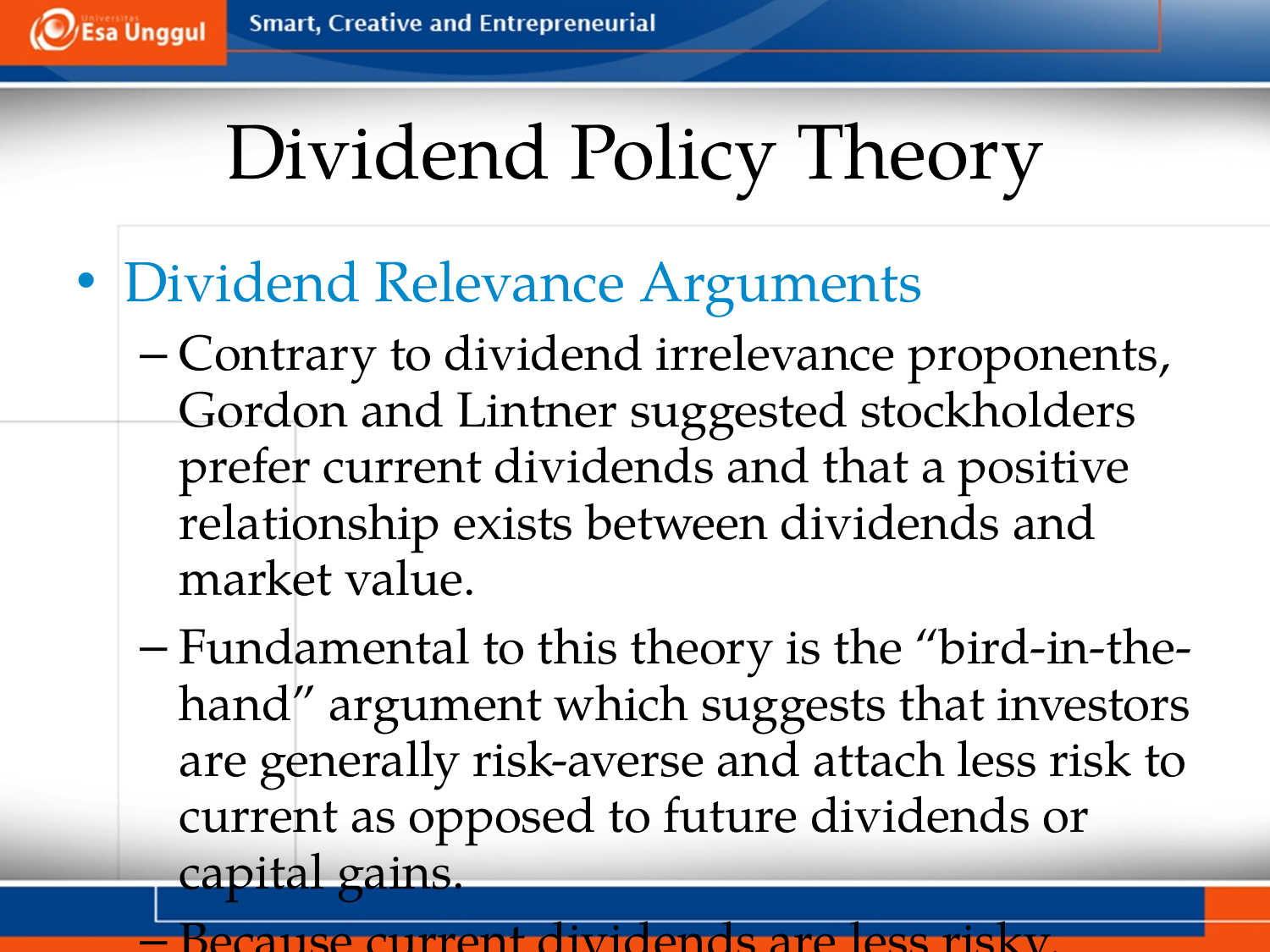

# Dividend Policy Theory
Dividend Relevance Arguments
Contrary to dividend irrelevance proponents, Gordon and Lintner suggested stockholders prefer current dividends and that a positive relationship exists between dividends and market value.
Fundamental to this theory is the “bird-in-the-hand” argument which suggests that investors are generally risk-averse and attach less risk to current as opposed to future dividends or capital gains.
Because current dividends are less risky, investors will lower their required return—thus boosting
stock prices.